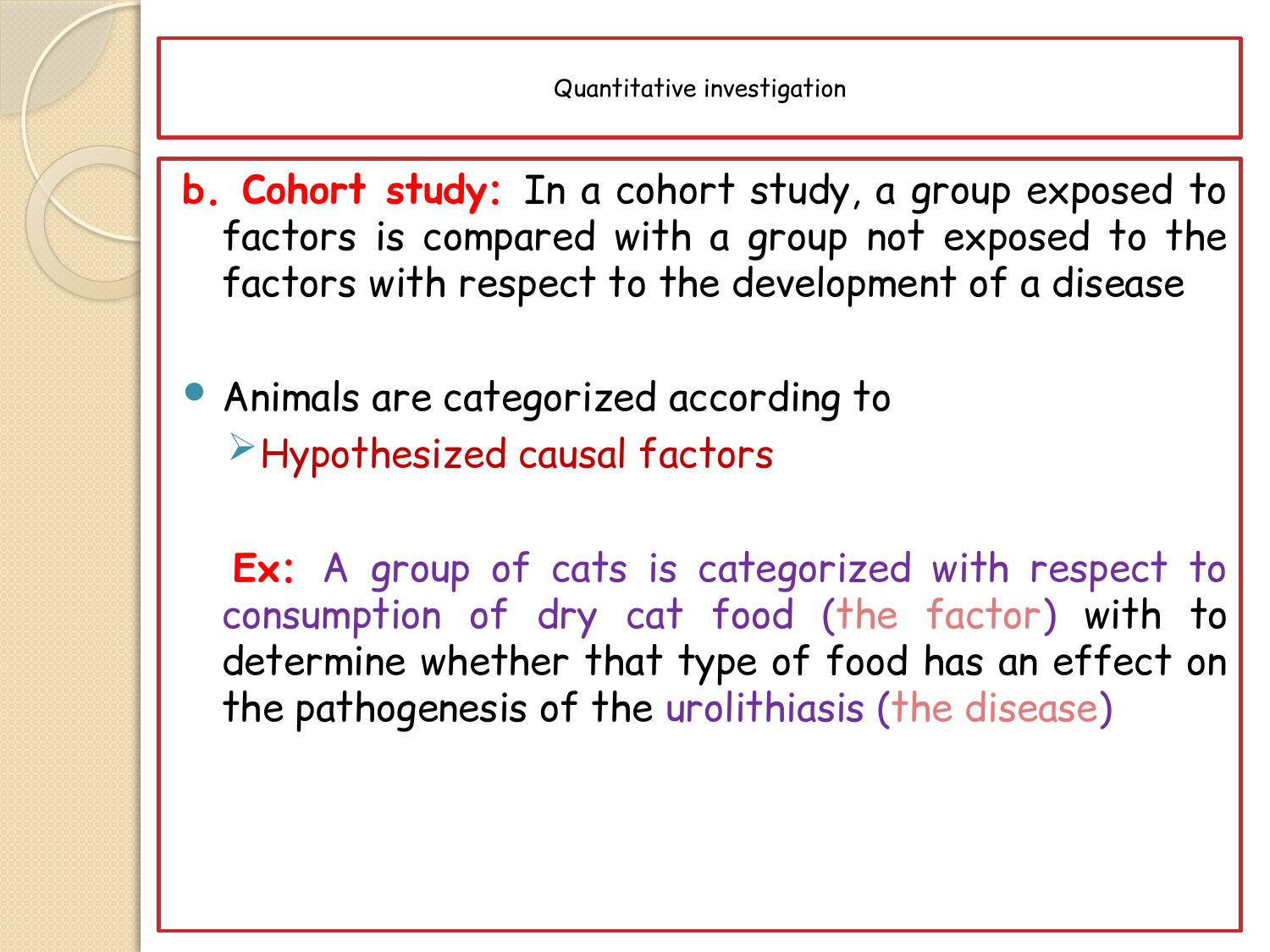

# Quantitative investigation
b. Cohort study: In a cohort study, a group exposed to factors is compared with a group not exposed to the factors with respect to the development of a disease

Animals are categorized according to
Hypothesized causal factors

  Ex: A group of cats is categorized with respect to consumption of dry cat food (the factor) with to determine whether that type of food has an effect on the pathogenesis of the urolithiasis (the disease)